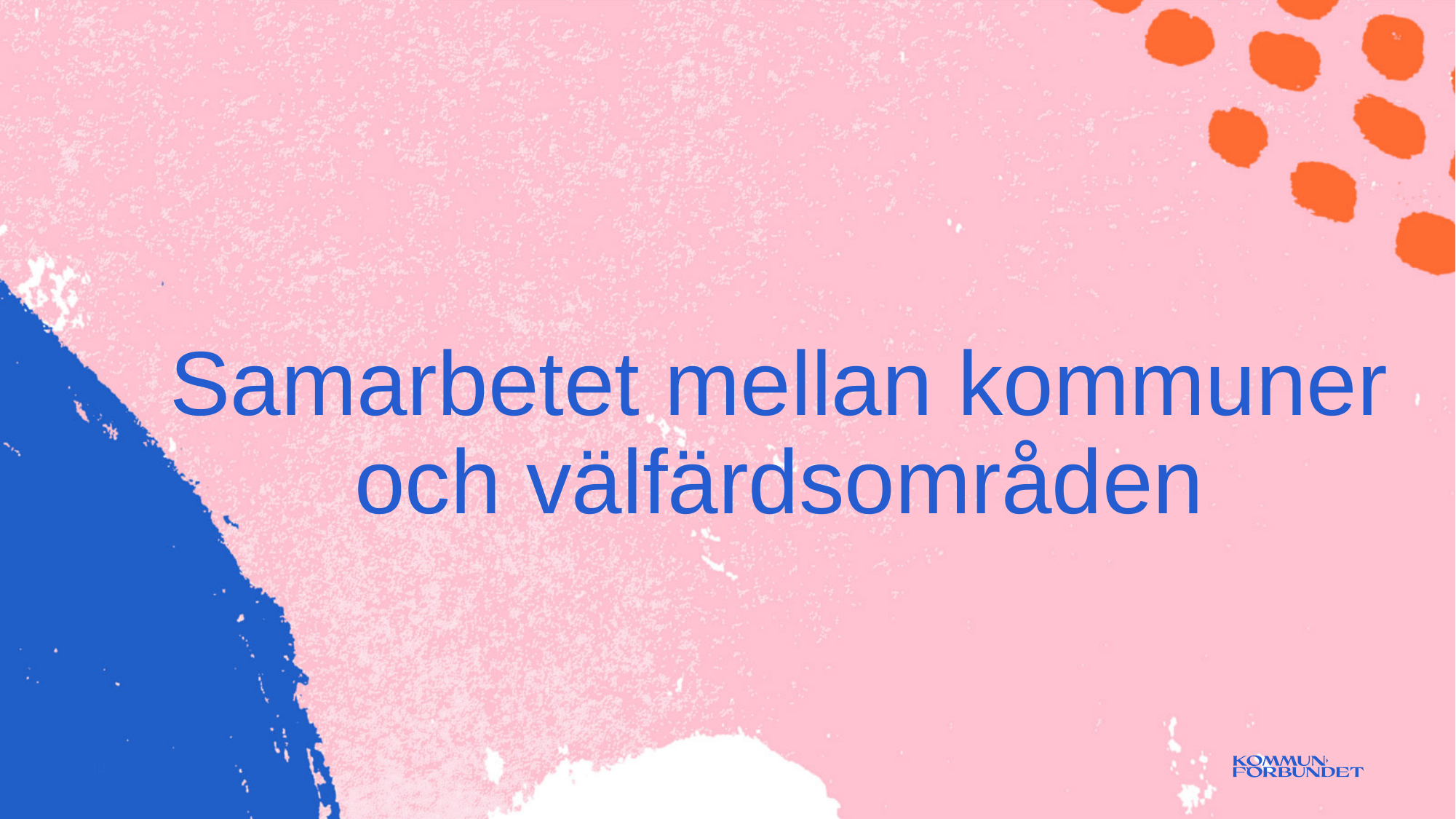

# Samarbetet mellan kommuner och välfärdsområden
12